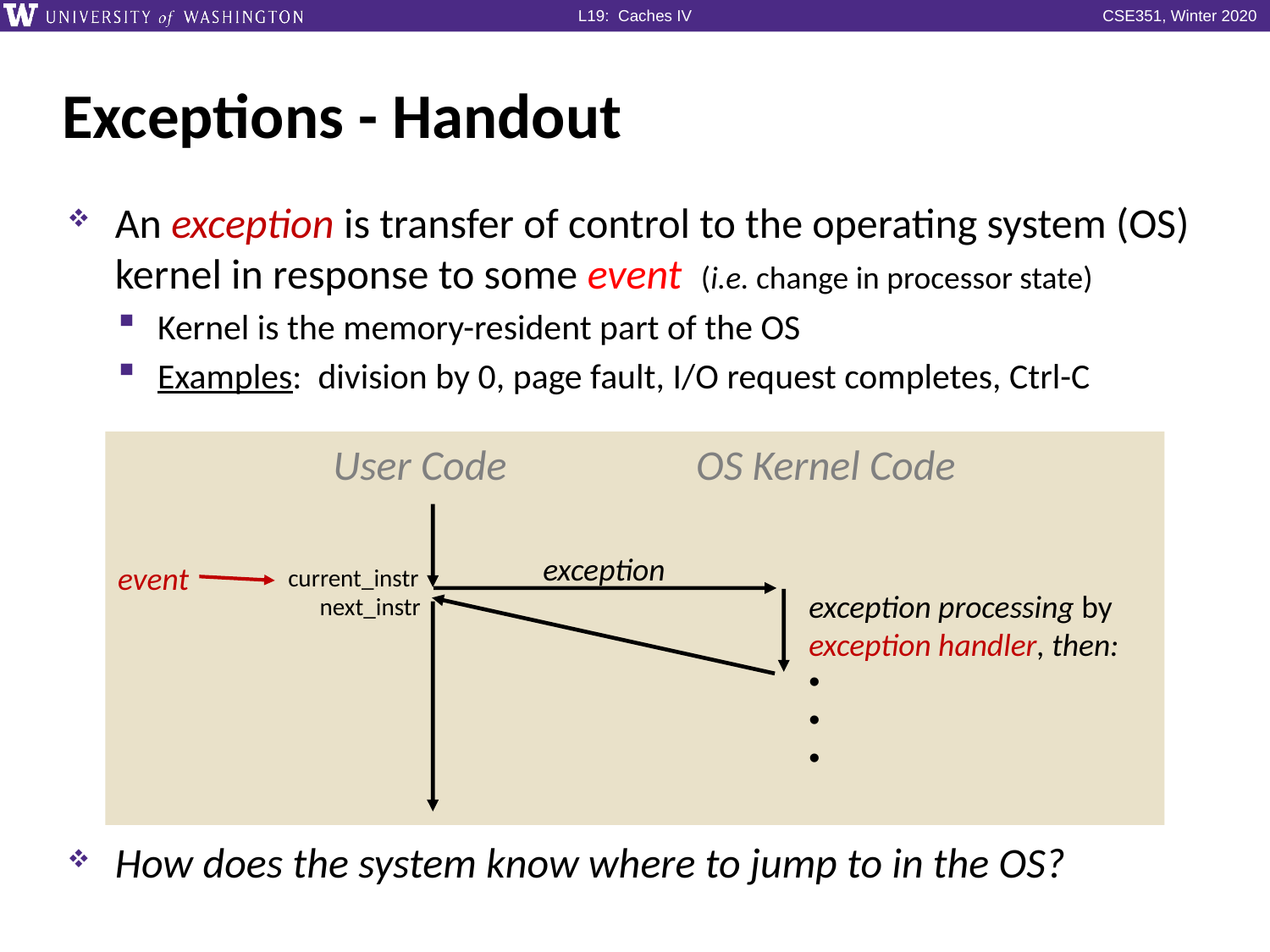

# Exceptions - Handout
An exception is transfer of control to the operating system (OS) kernel in response to some event  (i.e. change in processor state)
Kernel is the memory-resident part of the OS
Examples:  division by 0, page fault, I/O request completes, Ctrl-C

How does the system know where to jump to in the OS?

User Code
OS Kernel Code

exception

event

current_instr
exception processing by exception handler, then:

next_instr